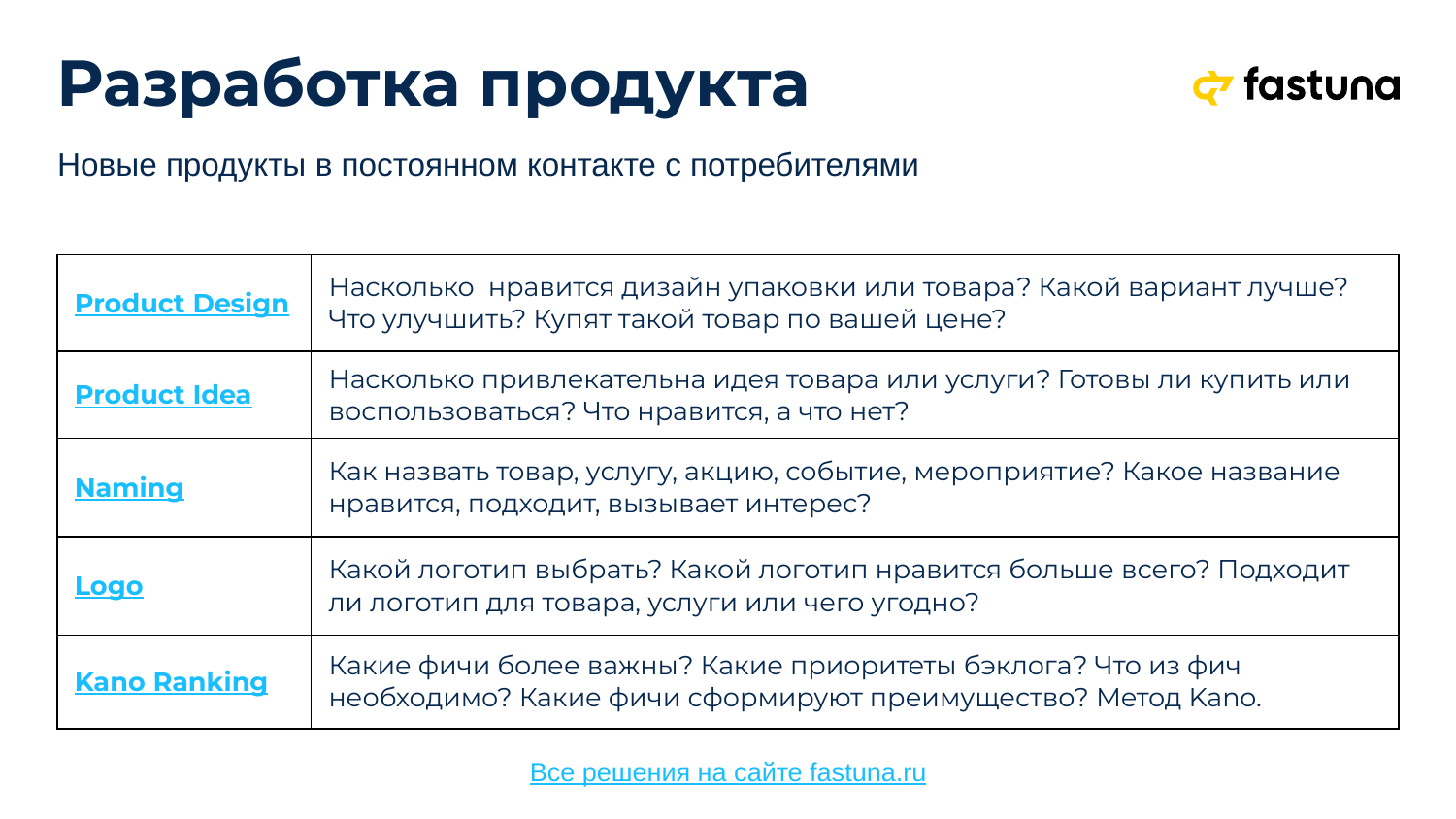

# Разработка продукта
Новые продукты в постоянном контакте с потребителями
| Product Design | Насколько нравится дизайн упаковки или товара? Какой вариант лучше? Что улучшить? Купят такой товар по вашей цене? |
| --- | --- |
| Product Idea | Насколько привлекательна идея товара или услуги? Готовы ли купить или воспользоваться? Что нравится, а что нет? |
| Naming | Как назвать товар, услугу, акцию, событие, мероприятие? Какое название нравится, подходит, вызывает интерес? |
| Logo | Какой логотип выбрать? Какой логотип нравится больше всего? Подходит ли логотип для товара, услуги или чего угодно? |
| Kano Ranking | Какие фичи более важны? Какие приоритеты бэклога? Что из фич необходимо? Какие фичи сформируют преимущество? Метод Kano. |

Все решения на сайте fastuna.ru